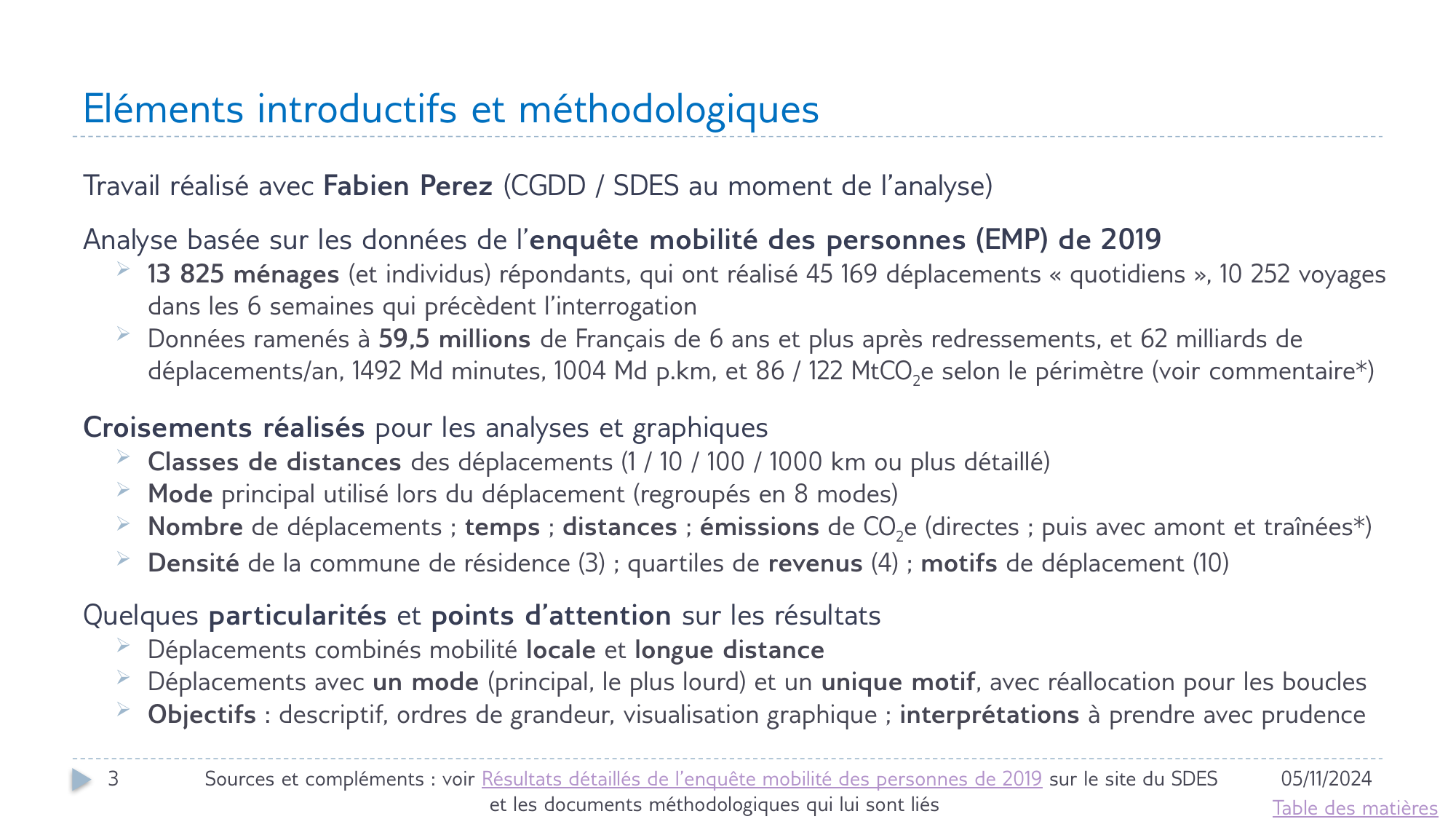

# Eléments introductifs et méthodologiques
Travail réalisé avec Fabien Perez (CGDD / SDES au moment de l’analyse)
Analyse basée sur les données de l’enquête mobilité des personnes (EMP) de 2019
13 825 ménages (et individus) répondants, qui ont réalisé 45 169 déplacements « quotidiens », 10 252 voyages dans les 6 semaines qui précèdent l’interrogation
Données ramenés à 59,5 millions de Français de 6 ans et plus après redressements, et 62 milliards de déplacements/an, 1492 Md minutes, 1004 Md p.km, et 86 / 122 MtCO2e selon le périmètre (voir commentaire*)
Croisements réalisés pour les analyses et graphiques
Classes de distances des déplacements (1 / 10 / 100 / 1000 km ou plus détaillé)
Mode principal utilisé lors du déplacement (regroupés en 8 modes)
Nombre de déplacements ; temps ; distances ; émissions de CO2e (directes ; puis avec amont et traînées*)
Densité de la commune de résidence (3) ; quartiles de revenus (4) ; motifs de déplacement (10)
Quelques particularités et points d’attention sur les résultats
Déplacements combinés mobilité locale et longue distance
Déplacements avec un mode (principal, le plus lourd) et un unique motif, avec réallocation pour les boucles
Objectifs : descriptif, ordres de grandeur, visualisation graphique ; interprétations à prendre avec prudence
3
Sources et compléments : voir Résultats détaillés de l’enquête mobilité des personnes de 2019 sur le site du SDES
et les documents méthodologiques qui lui sont liés

05/11/2024
Table des matières